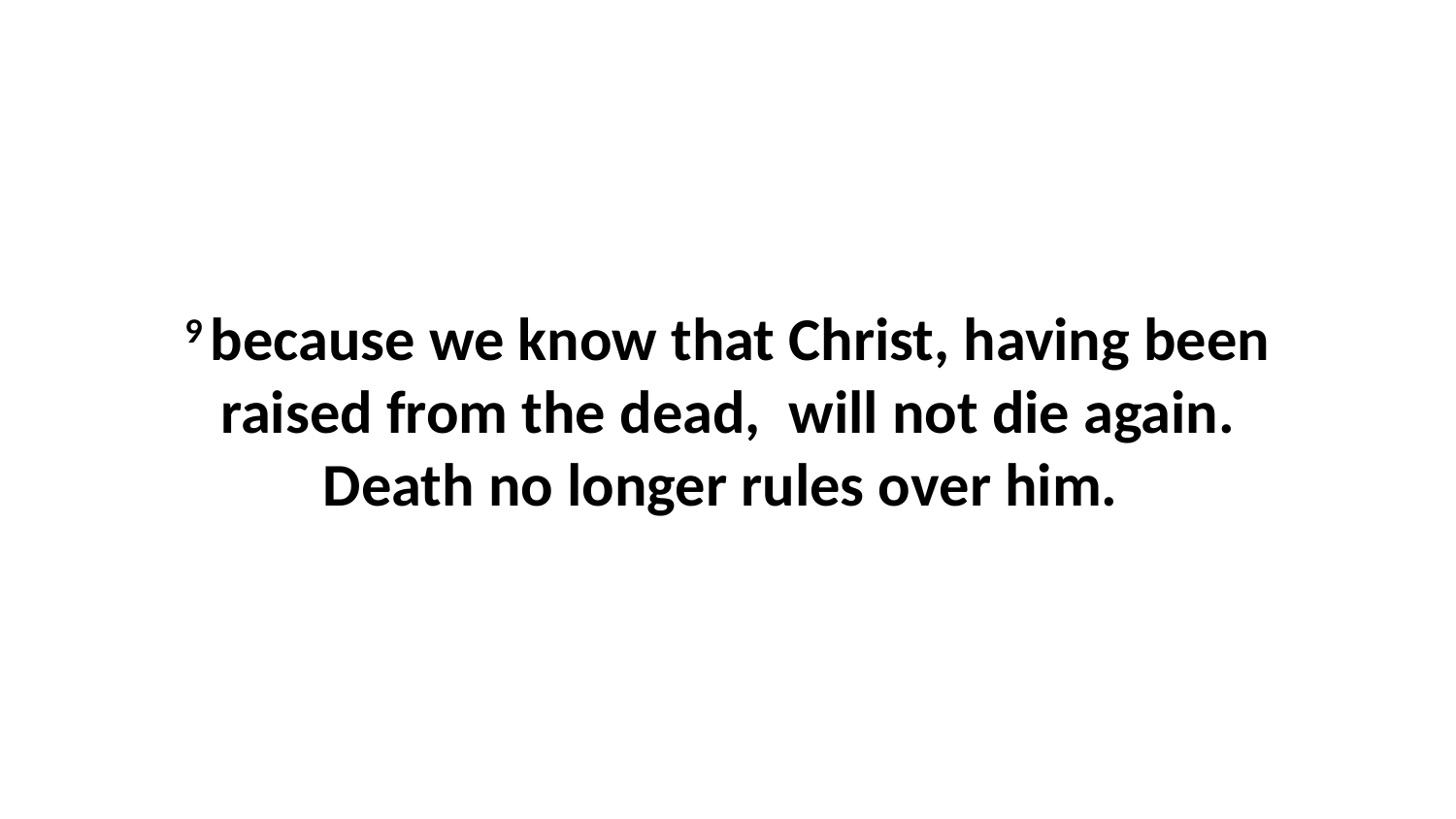

9 because we know that Christ, having been raised from the dead,  will not die again. Death no longer rules over him.